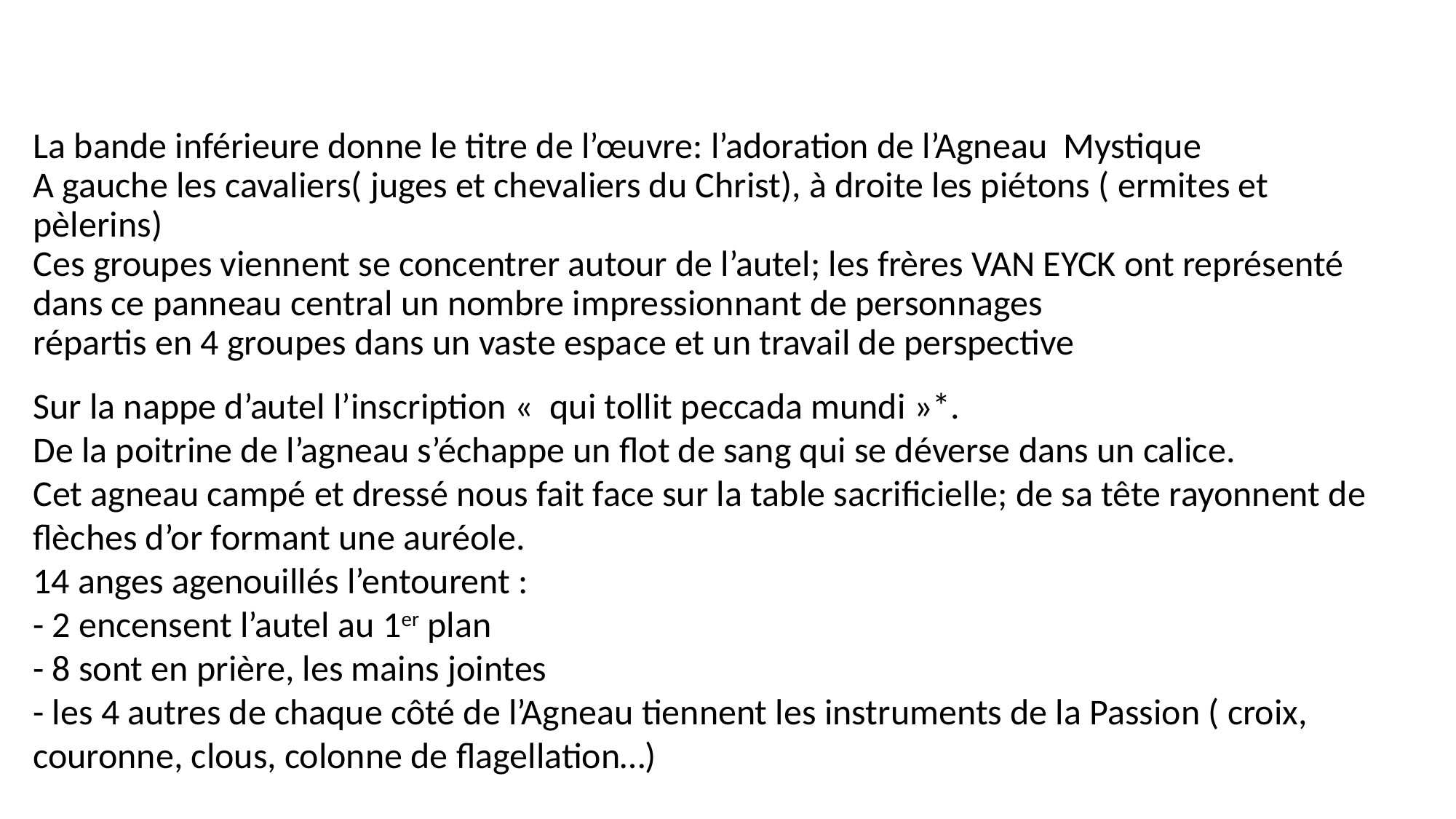

# La bande inférieure donne le titre de l’œuvre: l’adoration de l’Agneau  Mystique A gauche les cavaliers( juges et chevaliers du Christ), à droite les piétons ( ermites et pèlerins) Ces groupes viennent se concentrer autour de l’autel; les frères VAN EYCK ont représenté dans ce panneau central un nombre impressionnant de personnages répartis en 4 groupes dans un vaste espace et un travail de perspective
Sur la nappe d’autel l’inscription «  qui tollit peccada mundi »*.
De la poitrine de l’agneau s’échappe un flot de sang qui se déverse dans un calice.
Cet agneau campé et dressé nous fait face sur la table sacrificielle; de sa tête rayonnent de flèches d’or formant une auréole.
14 anges agenouillés l’entourent :
- 2 encensent l’autel au 1er plan
- 8 sont en prière, les mains jointes
- les 4 autres de chaque côté de l’Agneau tiennent les instruments de la Passion ( croix, couronne, clous, colonne de flagellation…)